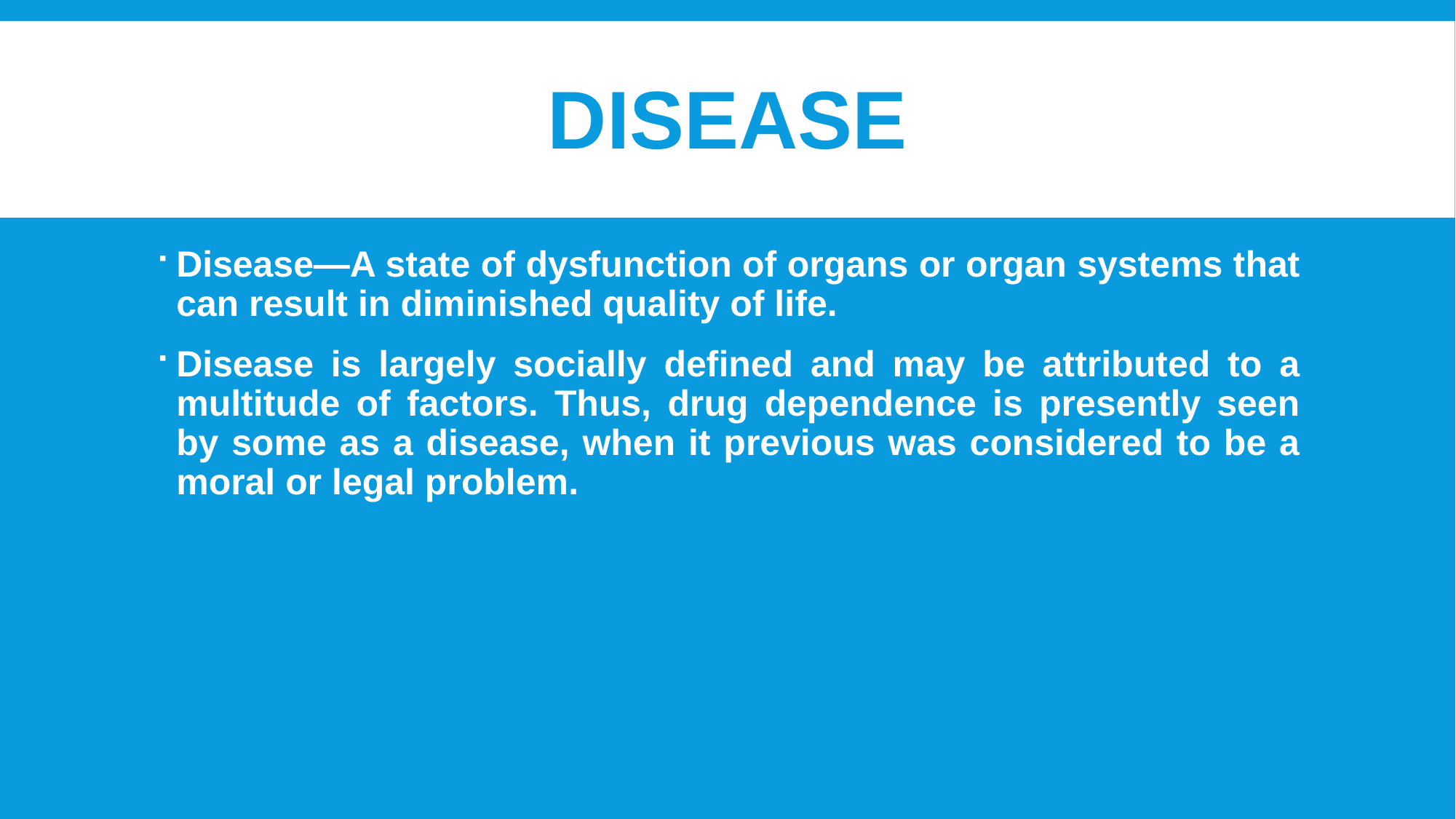

# Disease
Disease—A state of dysfunction of organs or organ systems that can result in diminished quality of life.
Disease is largely socially defined and may be attributed to a multitude of factors. Thus, drug dependence is presently seen by some as a disease, when it previous was considered to be a moral or legal problem.